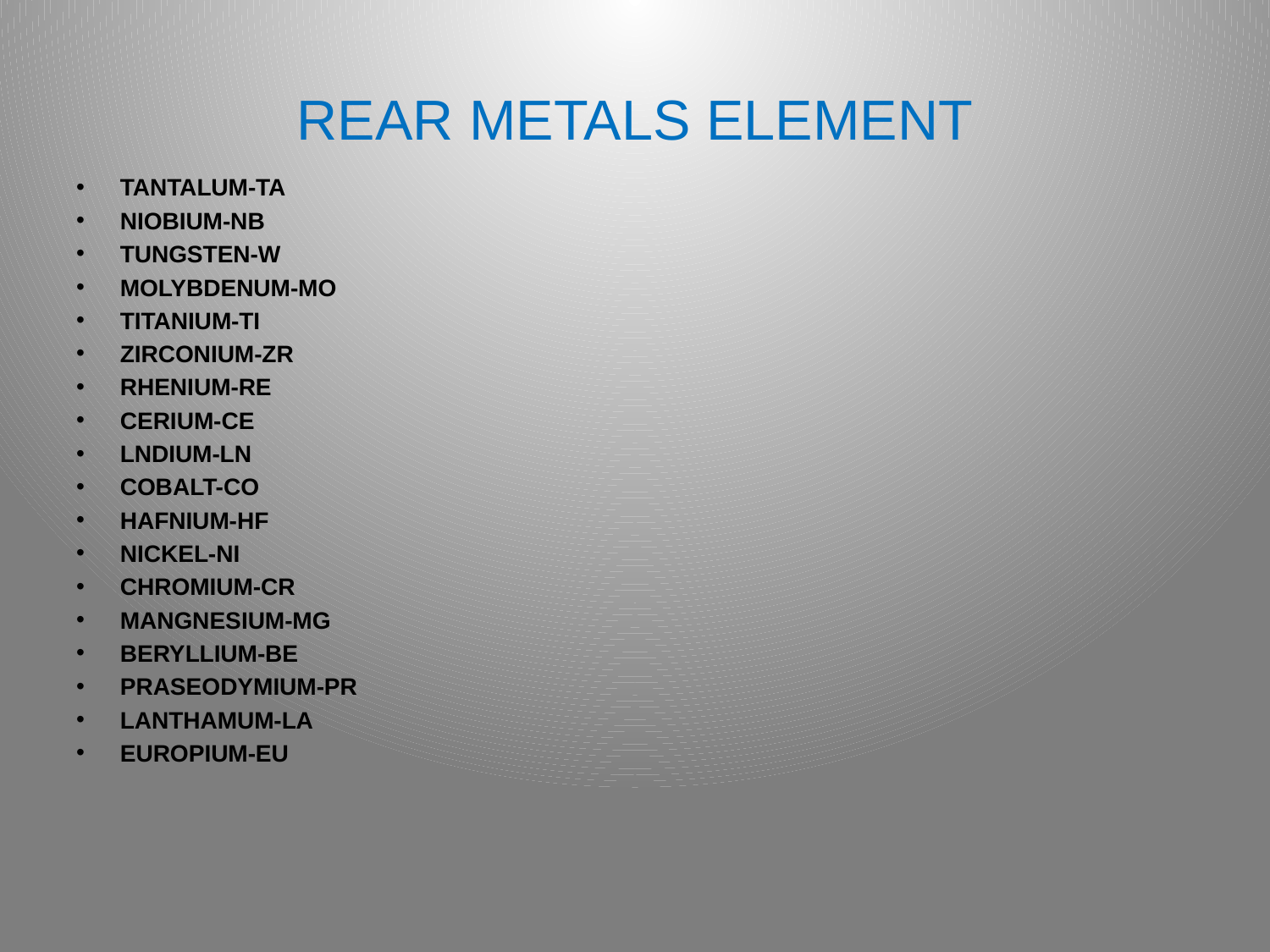

# REAR METALS ELEMENT
TANTALUM-TA
NIOBIUM-NB
TUNGSTEN-W
MOLYBDENUM-MO
TITANIUM-TI
ZIRCONIUM-ZR
RHENIUM-RE
CERIUM-CE
LNDIUM-LN
COBALT-CO
HAFNIUM-HF
NICKEL-NI
CHROMIUM-CR
MANGNESIUM-MG
BERYLLIUM-BE
PRASEODYMIUM-PR
LANTHAMUM-LA
EUROPIUM-EU